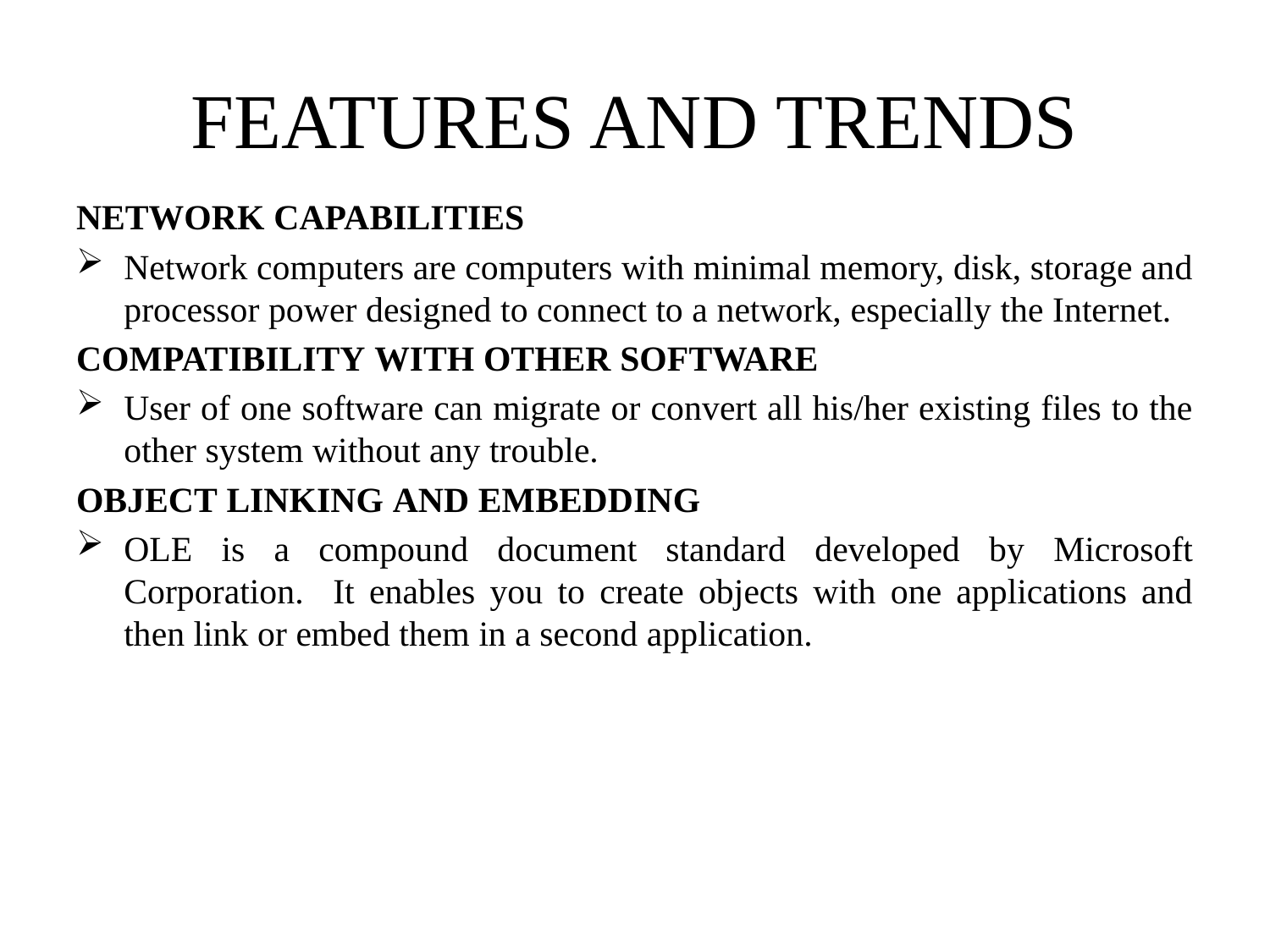

# FEATURES AND TRENDS
NETWORK CAPABILITIES
Network computers are computers with minimal memory, disk, storage and processor power designed to connect to a network, especially the Internet.
COMPATIBILITY WITH OTHER SOFTWARE
User of one software can migrate or convert all his/her existing files to the other system without any trouble.
OBJECT LINKING AND EMBEDDING
OLE is a compound document standard developed by Microsoft Corporation.  It enables you to create objects with one applications and then link or embed them in a second application.